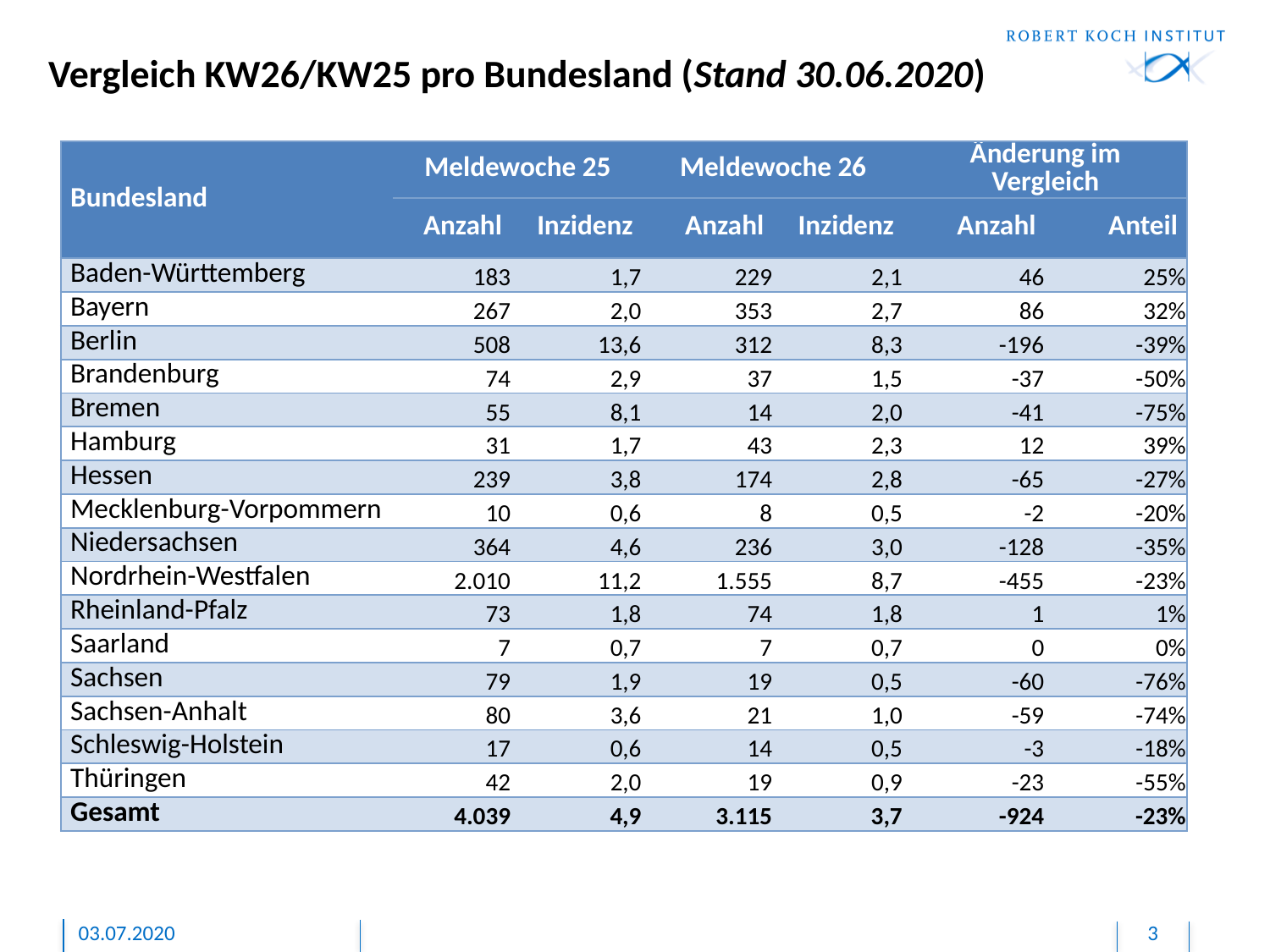

# Vergleich KW26/KW25 pro Bundesland (Stand 30.06.2020)
| Bundesland | Meldewoche 25 |  | Meldewoche 26 |  | Änderung im Vergleich |  |
| --- | --- | --- | --- | --- | --- | --- |
|  | Anzahl | Inzidenz | Anzahl | Inzidenz | Anzahl | Anteil |
| Baden-Württemberg | 183 | 1,7 | 229 | 2,1 | 46 | 25% |
| Bayern | 267 | 2,0 | 353 | 2,7 | 86 | 32% |
| Berlin | 508 | 13,6 | 312 | 8,3 | -196 | -39% |
| Brandenburg | 74 | 2,9 | 37 | 1,5 | -37 | -50% |
| Bremen | 55 | 8,1 | 14 | 2,0 | -41 | -75% |
| Hamburg | 31 | 1,7 | 43 | 2,3 | 12 | 39% |
| Hessen | 239 | 3,8 | 174 | 2,8 | -65 | -27% |
| Mecklenburg-Vorpommern | 10 | 0,6 | 8 | 0,5 | -2 | -20% |
| Niedersachsen | 364 | 4,6 | 236 | 3,0 | -128 | -35% |
| Nordrhein-Westfalen | 2.010 | 11,2 | 1.555 | 8,7 | -455 | -23% |
| Rheinland-Pfalz | 73 | 1,8 | 74 | 1,8 | 1 | 1% |
| Saarland | 7 | 0,7 | 7 | 0,7 | 0 | 0% |
| Sachsen | 79 | 1,9 | 19 | 0,5 | -60 | -76% |
| Sachsen-Anhalt | 80 | 3,6 | 21 | 1,0 | -59 | -74% |
| Schleswig-Holstein | 17 | 0,6 | 14 | 0,5 | -3 | -18% |
| Thüringen | 42 | 2,0 | 19 | 0,9 | -23 | -55% |
| Gesamt | 4.039 | 4,9 | 3.115 | 3,7 | -924 | -23% |
03.07.2020

3